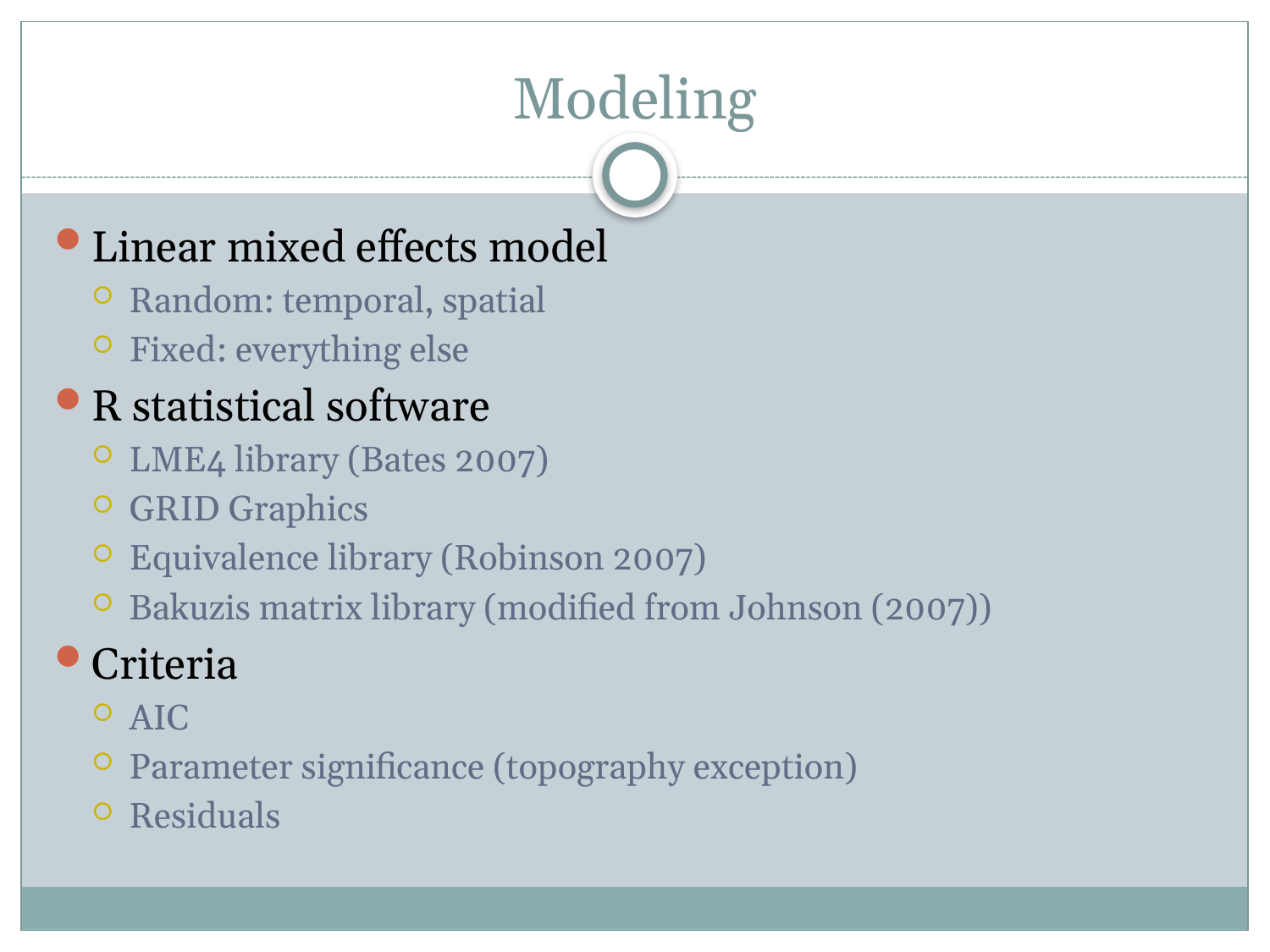

# Modeling
Linear mixed effects model
Random: temporal, spatial
Fixed: everything else
R statistical software
LME4 library (Bates 2007)
GRID Graphics
Equivalence library (Robinson 2007)
Bakuzis matrix library (modified from Johnson (2007))
Criteria
AIC
Parameter significance (topography exception)
Residuals